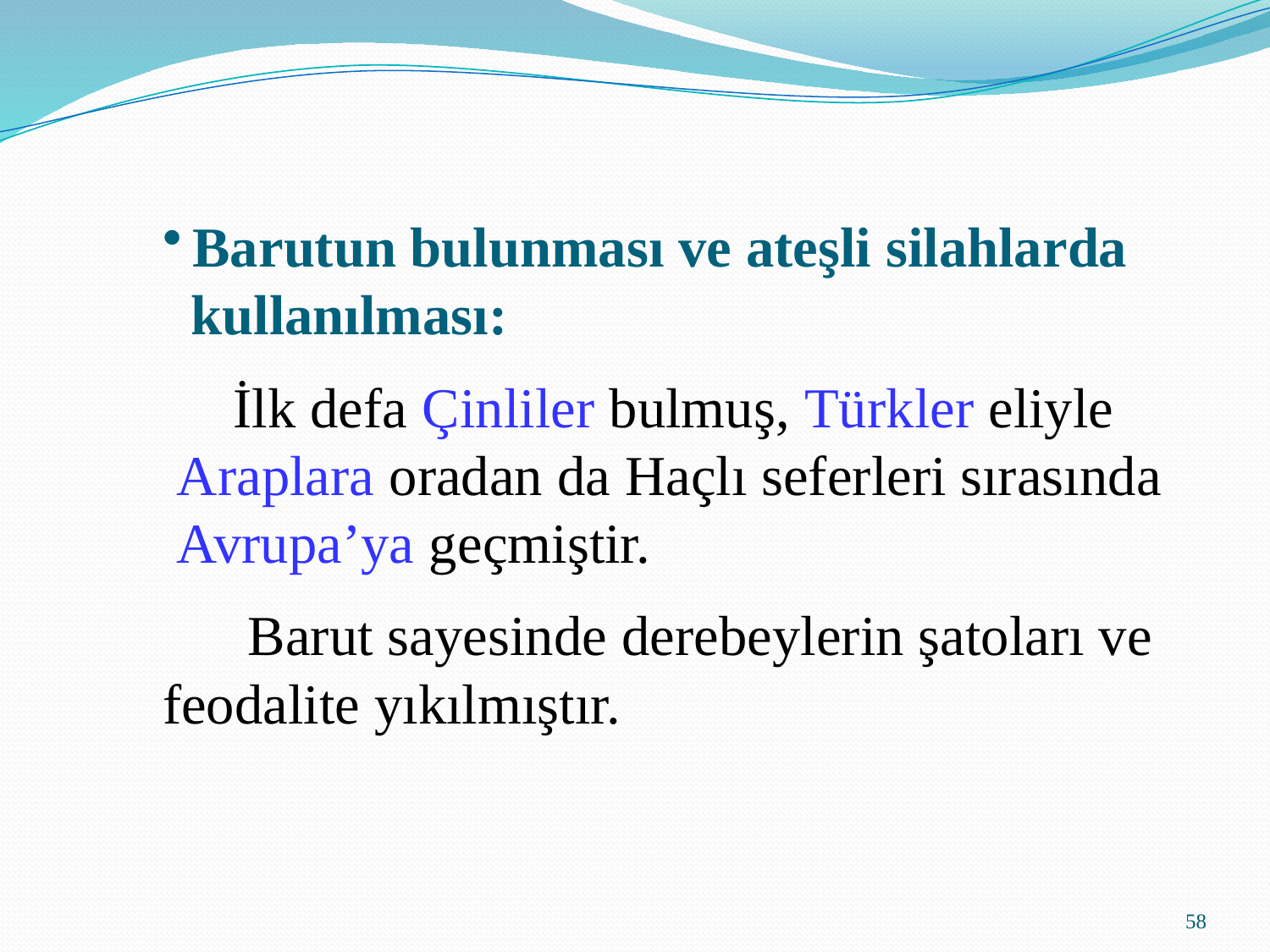

Barutun bulunması ve ateşli silahlarda
  kullanılması:

     İlk defa Çinliler bulmuş, Türkler eliyle
 Araplara oradan da Haçlı seferleri sırasında
 Avrupa’ya geçmiştir.

      Barut sayesinde derebeylerin şatoları ve
feodalite yıkılmıştır.

58